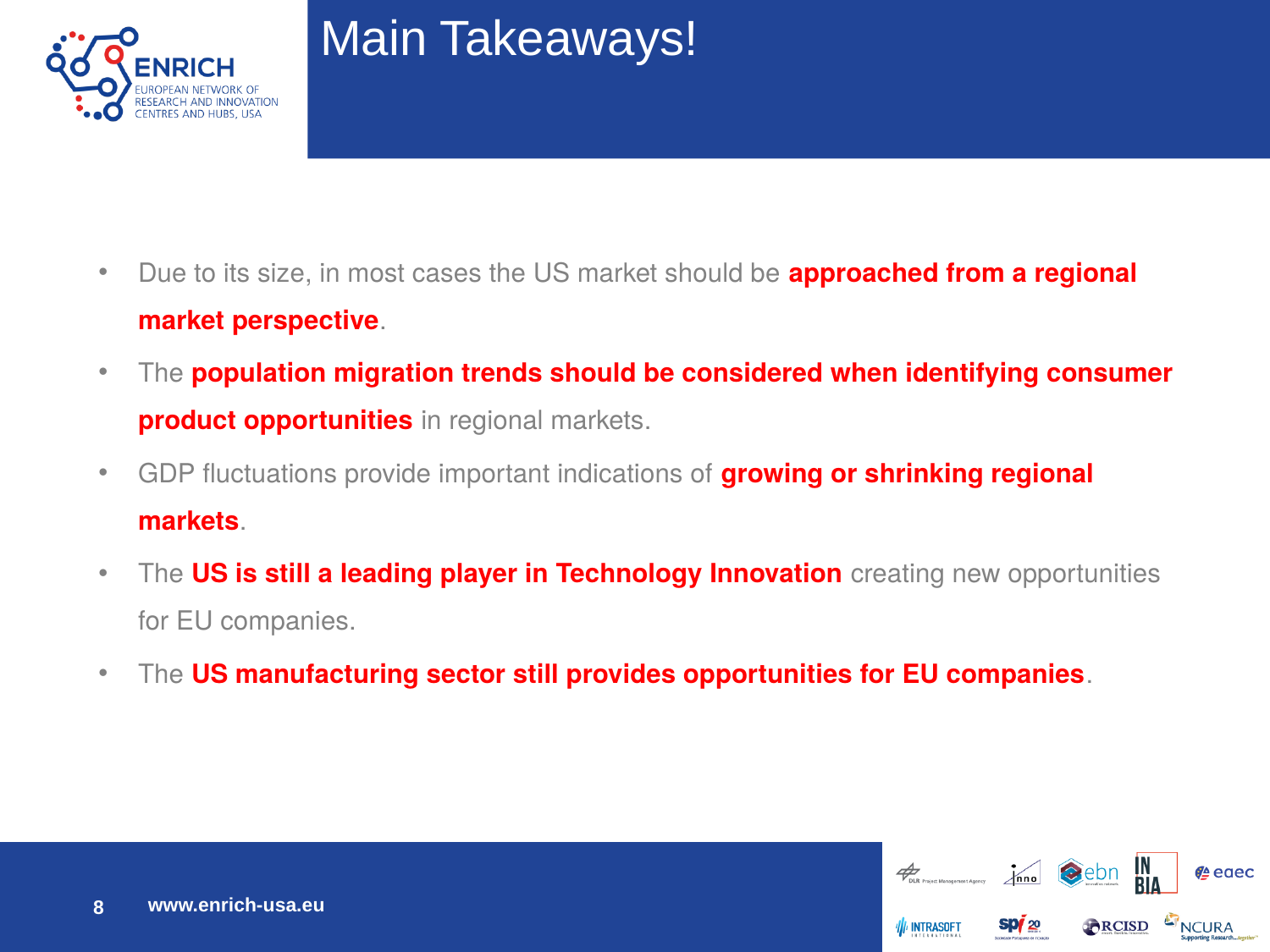

# Main Takeaways!
Due to its size, in most cases the US market should be approached from a regional market perspective.
The population migration trends should be considered when identifying consumer product opportunities in regional markets.
GDP fluctuations provide important indications of growing or shrinking regional markets.
The US is still a leading player in Technology Innovation creating new opportunities for EU companies.
The US manufacturing sector still provides opportunities for EU companies.

8